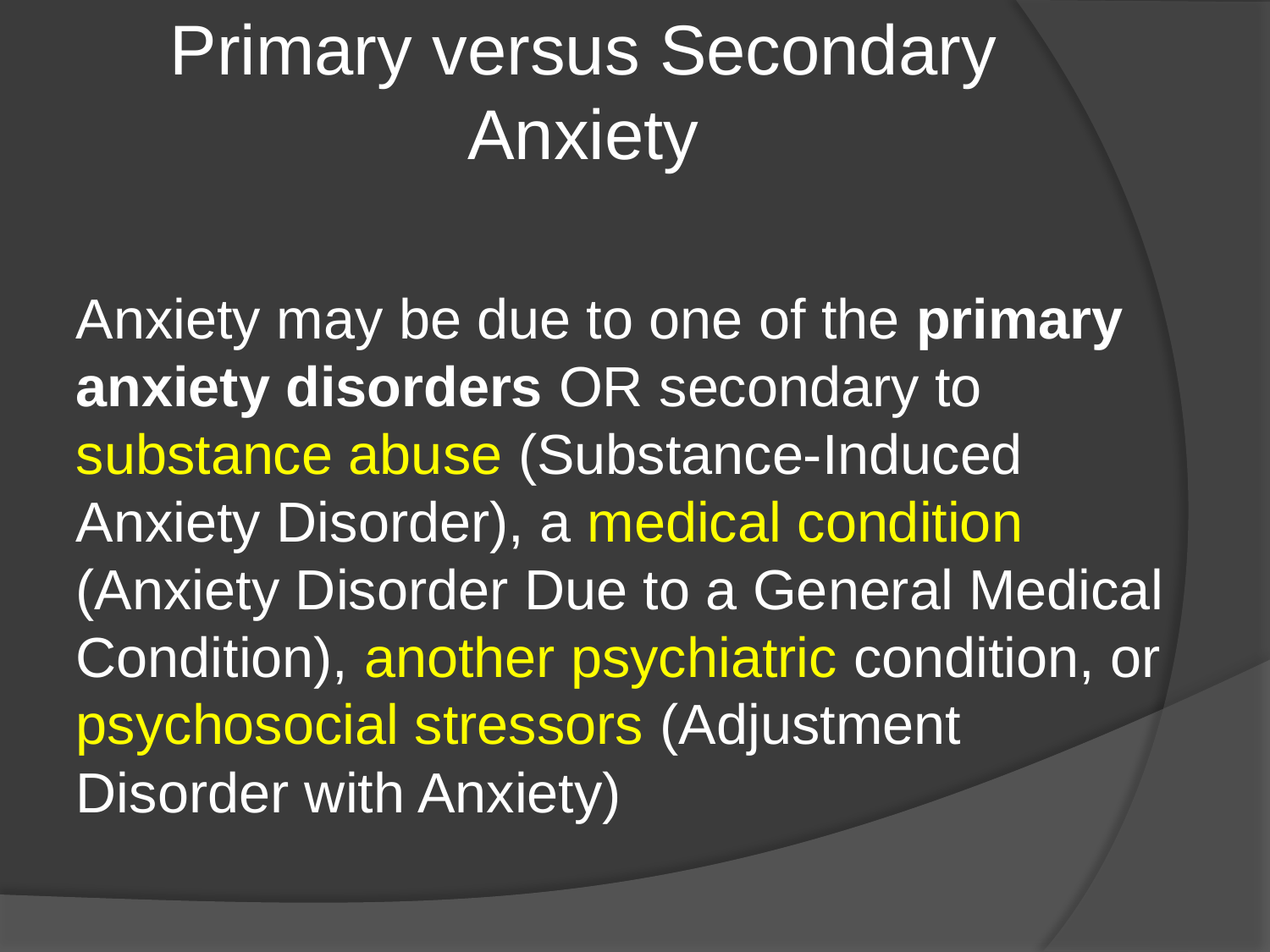

# Primary versus Secondary Anxiety
 Anxiety may be due to one of the primary anxiety disorders OR secondary to substance abuse (Substance-Induced Anxiety Disorder), a medical condition (Anxiety Disorder Due to a General Medical Condition), another psychiatric condition, or psychosocial stressors (Adjustment Disorder with Anxiety)